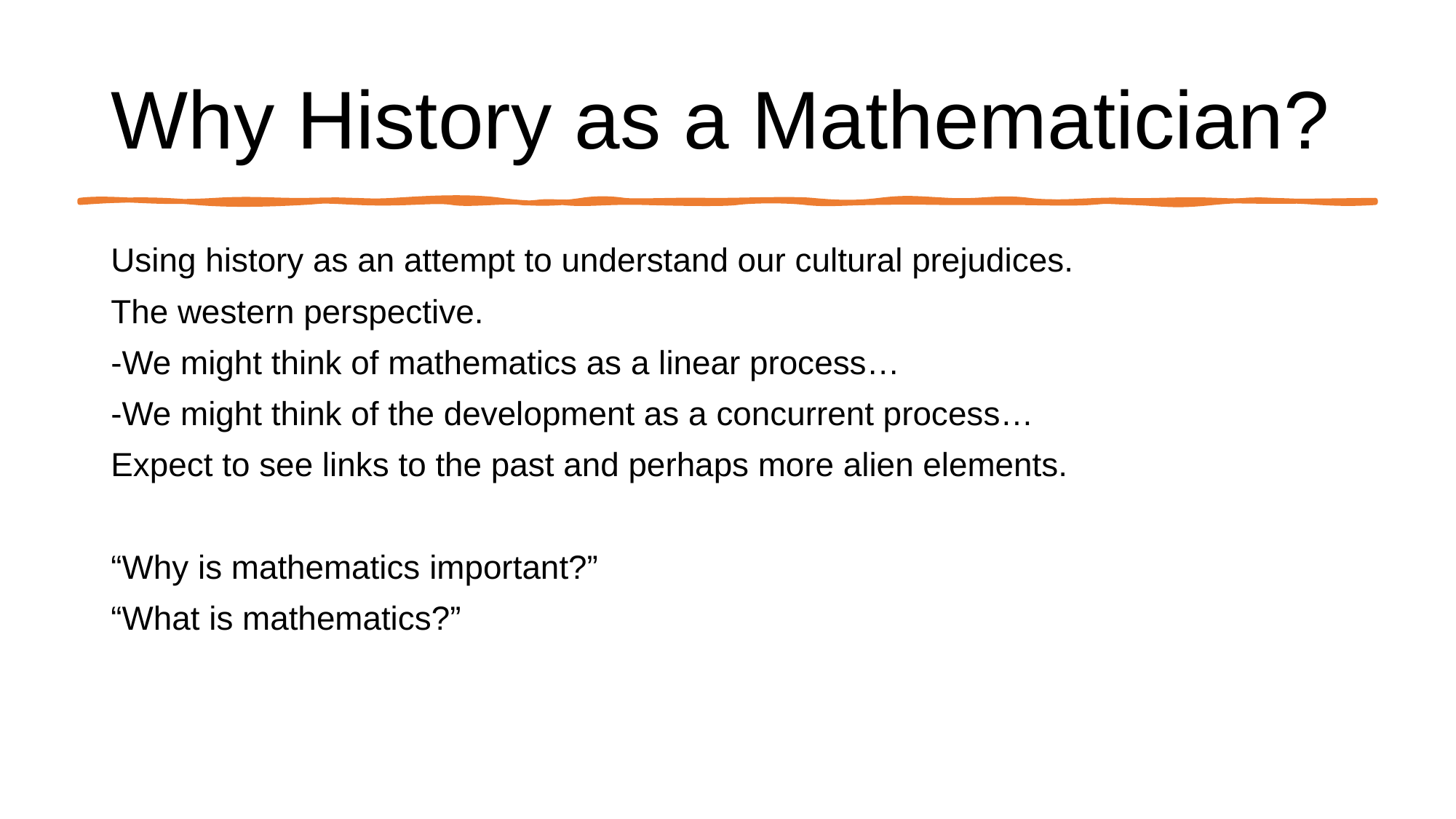

# Why History as a Mathematician?

Using history as an attempt to understand our cultural prejudices.
The western perspective.
-We might think of mathematics as a linear process…
-We might think of the development as a concurrent process…
Expect to see links to the past and perhaps more alien elements.

“Why is mathematics important?”
“What is mathematics?”